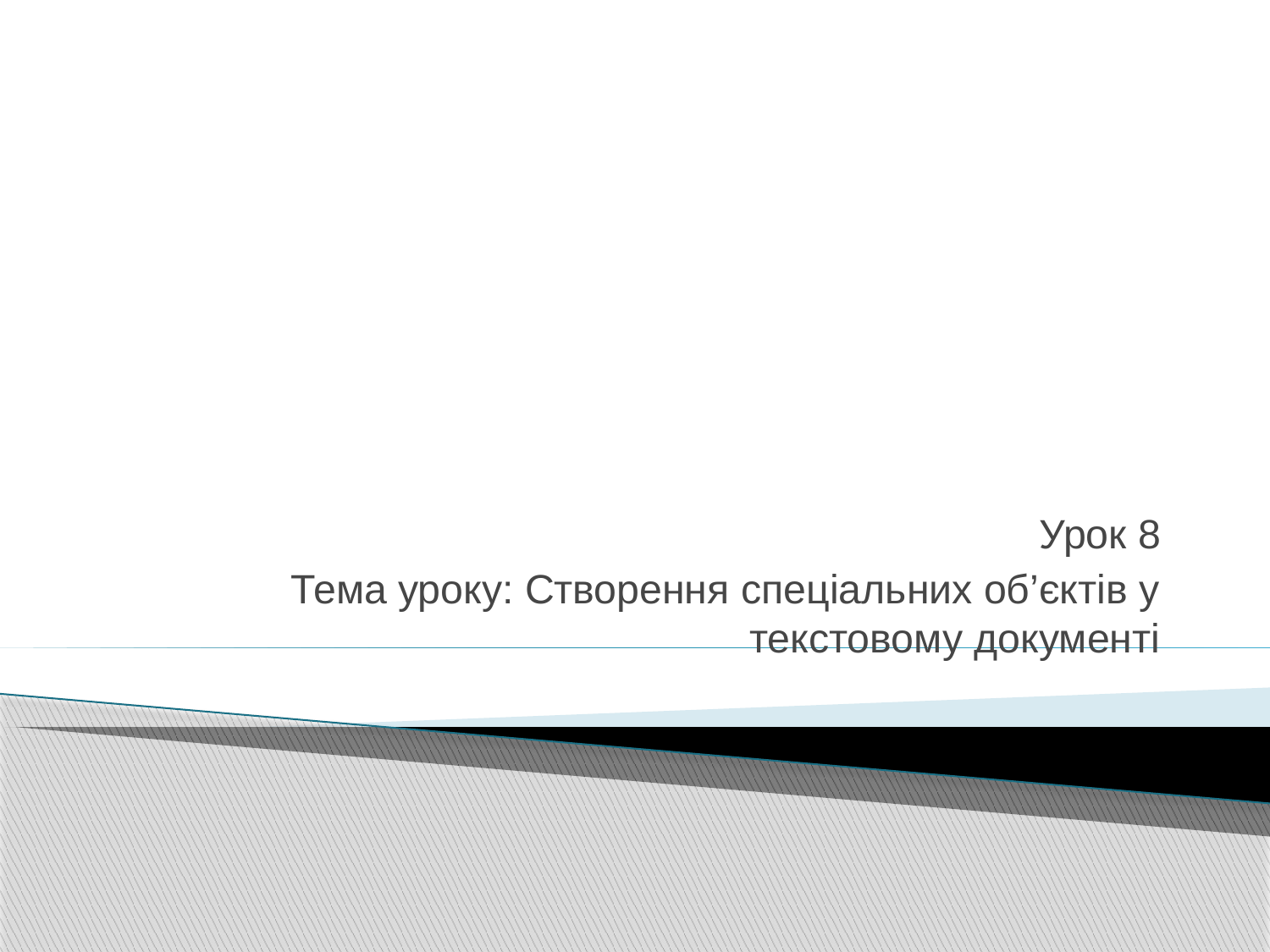

#
Урок 8
Тема уроку: Створення спеціальних об’єктів у текстовому документі